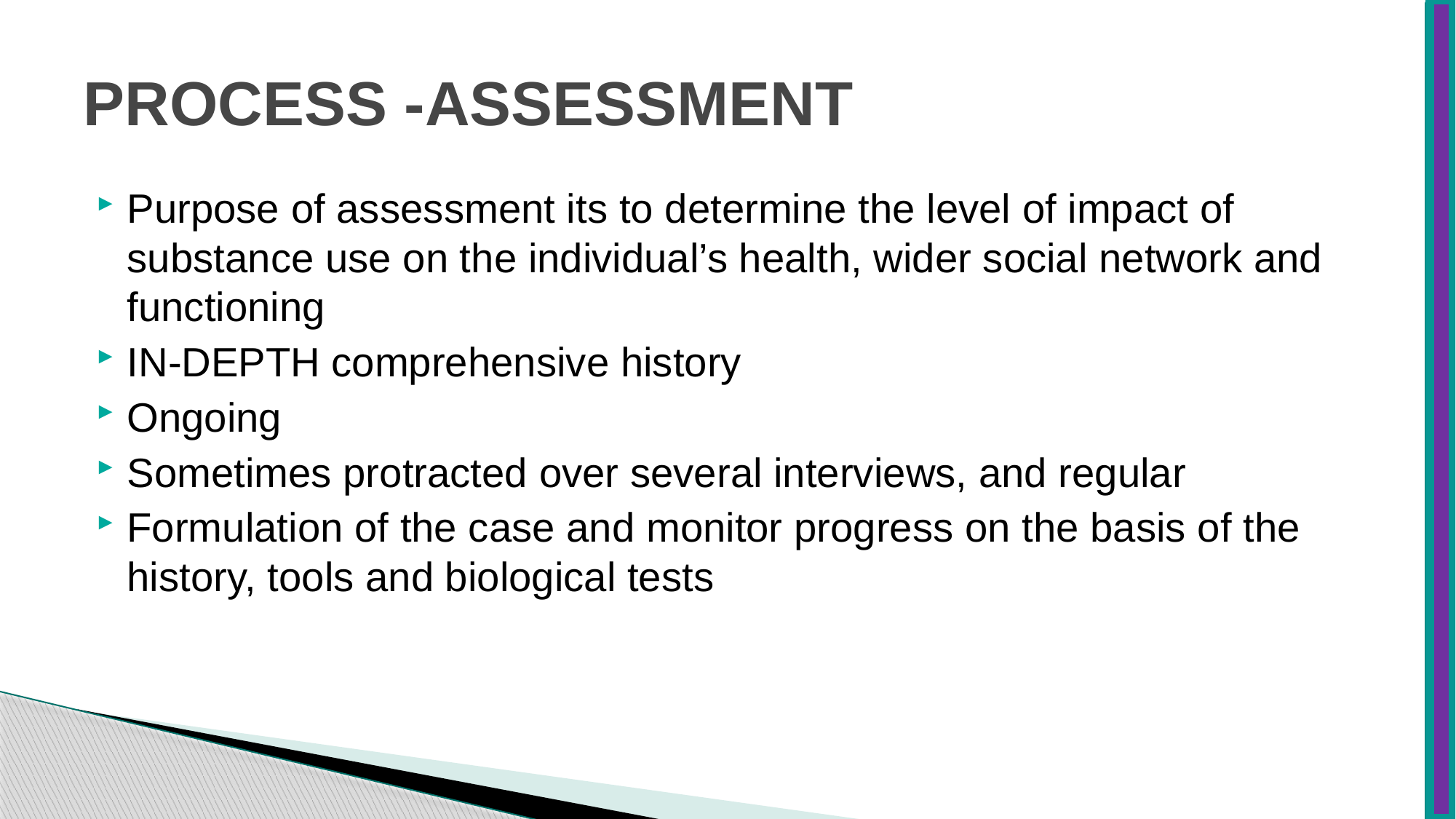

# PROCESS -ASSESSMENT
Purpose of assessment its to determine the level of impact of substance use on the individual’s health, wider social network and functioning
IN-DEPTH comprehensive history
Ongoing
Sometimes protracted over several interviews, and regular
Formulation of the case and monitor progress on the basis of the history, tools and biological tests